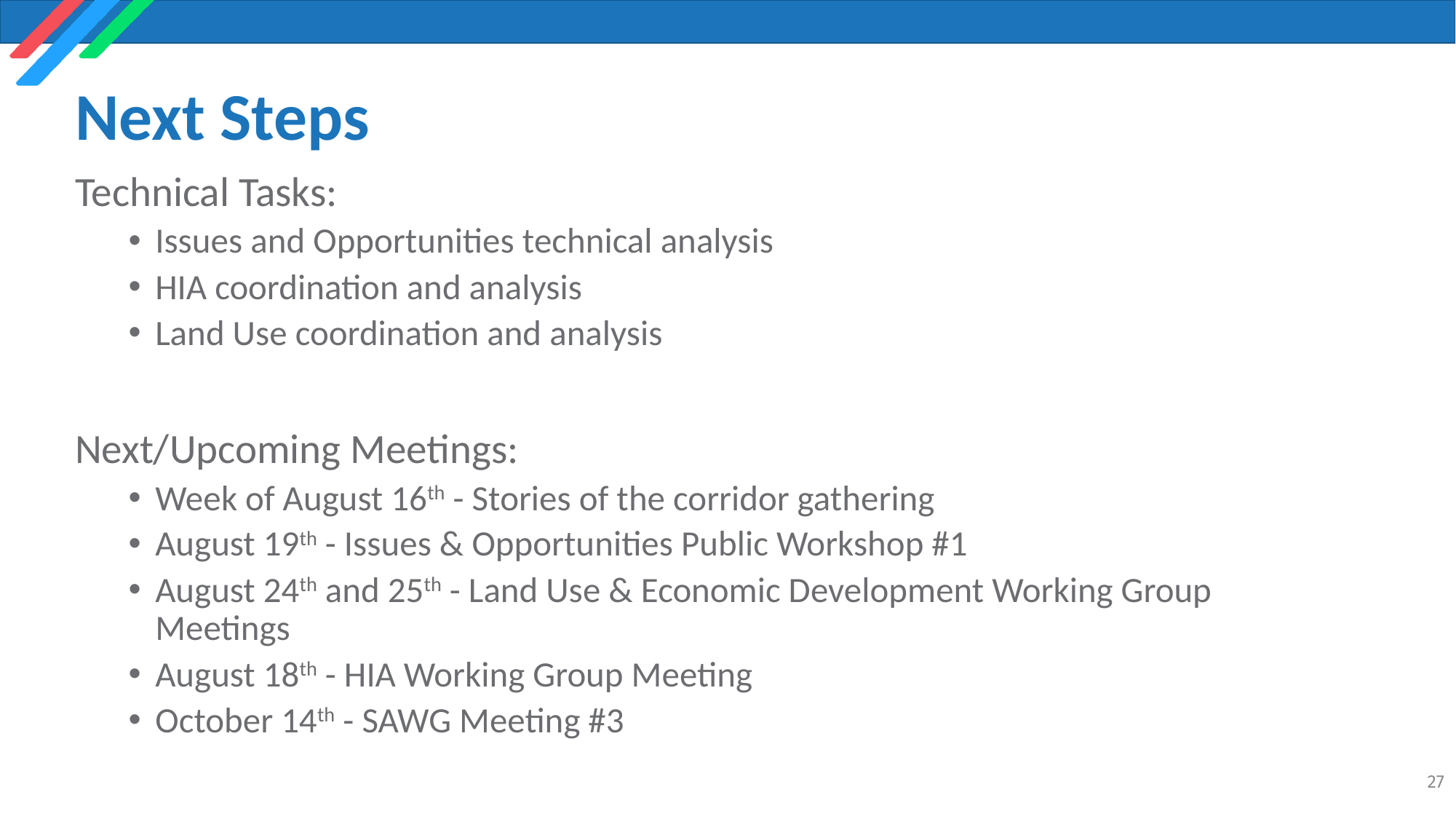

# Next Steps
Technical Tasks:
Issues and Opportunities technical analysis
HIA coordination and analysis
Land Use coordination and analysis

Next/Upcoming Meetings:
Week of August 16th - Stories of the corridor gathering
August 19th - Issues & Opportunities Public Workshop #1
August 24th and 25th - Land Use & Economic Development Working Group Meetings
August 18th - HIA Working Group Meeting
October 14th - SAWG Meeting #3

27